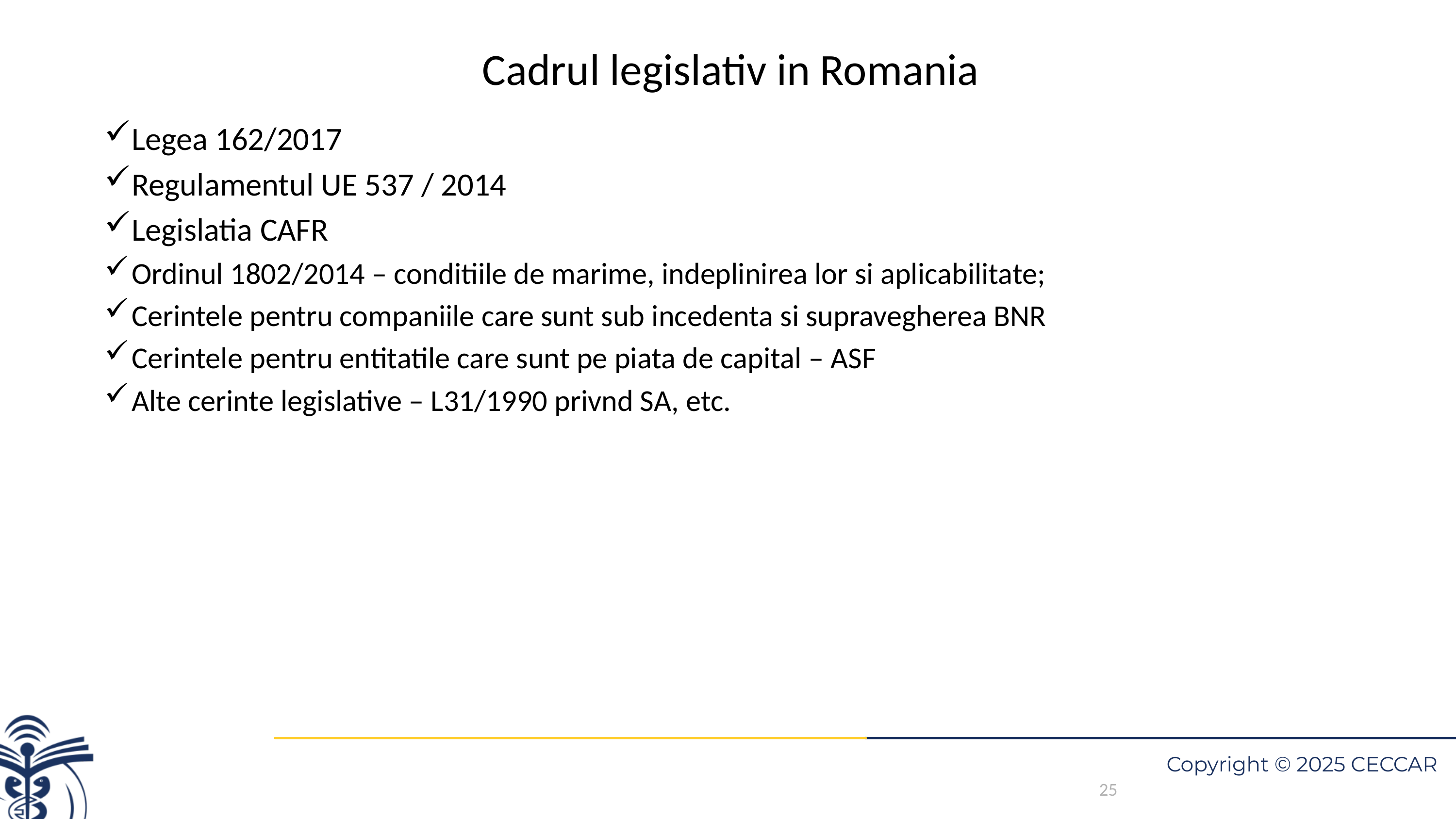

# Cadrul legislativ in Romania
Legea 162/2017
Regulamentul UE 537 / 2014
Legislatia CAFR
Ordinul 1802/2014 – conditiile de marime, indeplinirea lor si aplicabilitate;
Cerintele pentru companiile care sunt sub incedenta si supravegherea BNR
Cerintele pentru entitatile care sunt pe piata de capital – ASF
Alte cerinte legislative – L31/1990 privnd SA, etc.
25